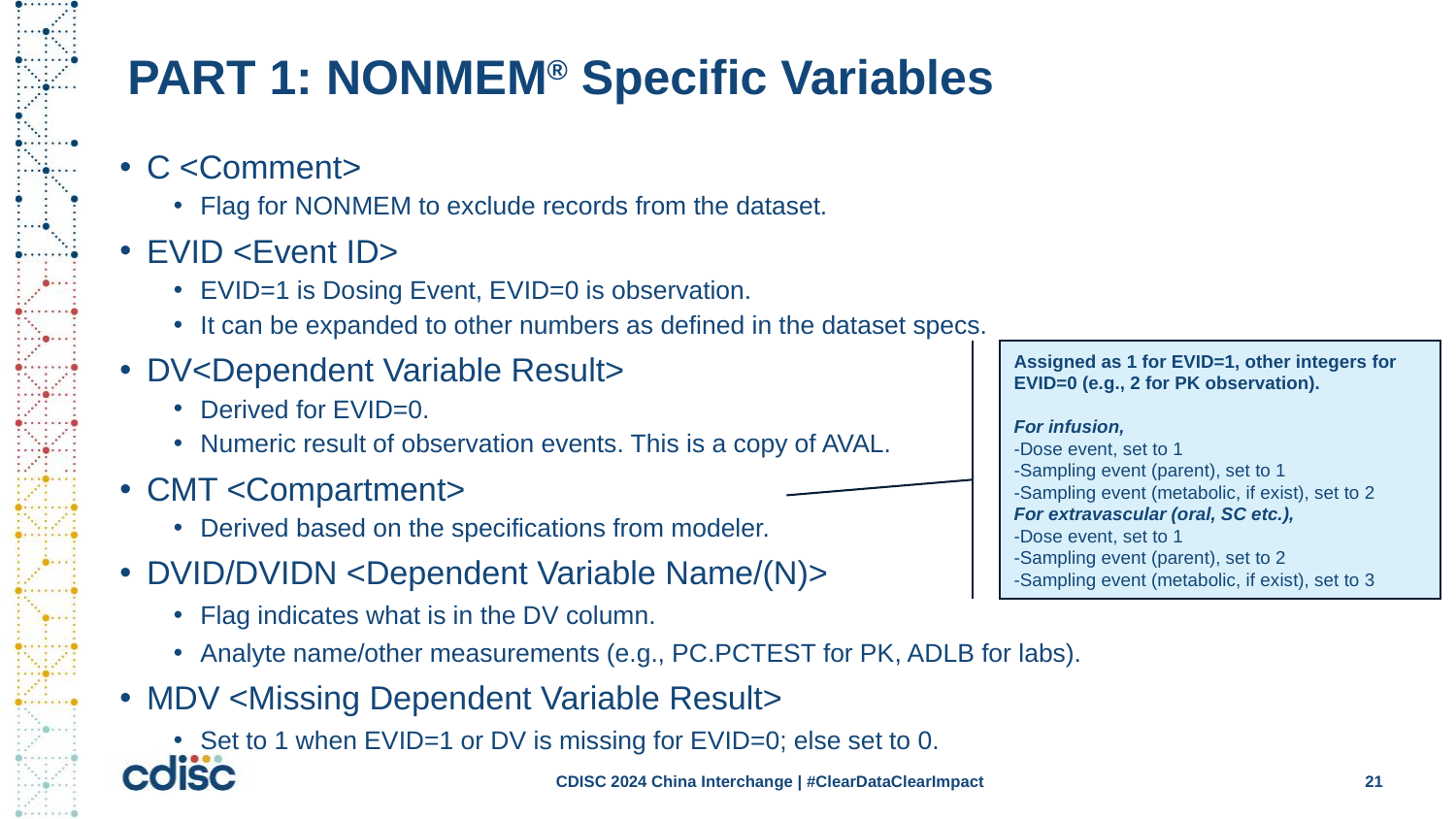

# PART 1: NONMEM® Specific Variables
C <Comment>
Flag for NONMEM to exclude records from the dataset.
EVID <Event ID>
EVID=1 is Dosing Event, EVID=0 is observation.
It can be expanded to other numbers as defined in the dataset specs.
DV<Dependent Variable Result>
Derived for EVID=0.
Numeric result of observation events. This is a copy of AVAL.
CMT <Compartment>
Derived based on the specifications from modeler.
DVID/DVIDN <Dependent Variable Name/(N)>
Flag indicates what is in the DV column.
Analyte name/other measurements (e.g., PC.PCTEST for PK, ADLB for labs).
MDV <Missing Dependent Variable Result>
Set to 1 when EVID=1 or DV is missing for EVID=0; else set to 0.

Assigned as 1 for EVID=1, other integers for EVID=0 (e.g., 2 for PK observation).

For infusion,
-Dose event, set to 1
-Sampling event (parent), set to 1
-Sampling event (metabolic, if exist), set to 2
For extravascular (oral, SC etc.),
-Dose event, set to 1
-Sampling event (parent), set to 2
-Sampling event (metabolic, if exist), set to 3
CDISC 2024 China Interchange | #ClearDataClearImpact
21